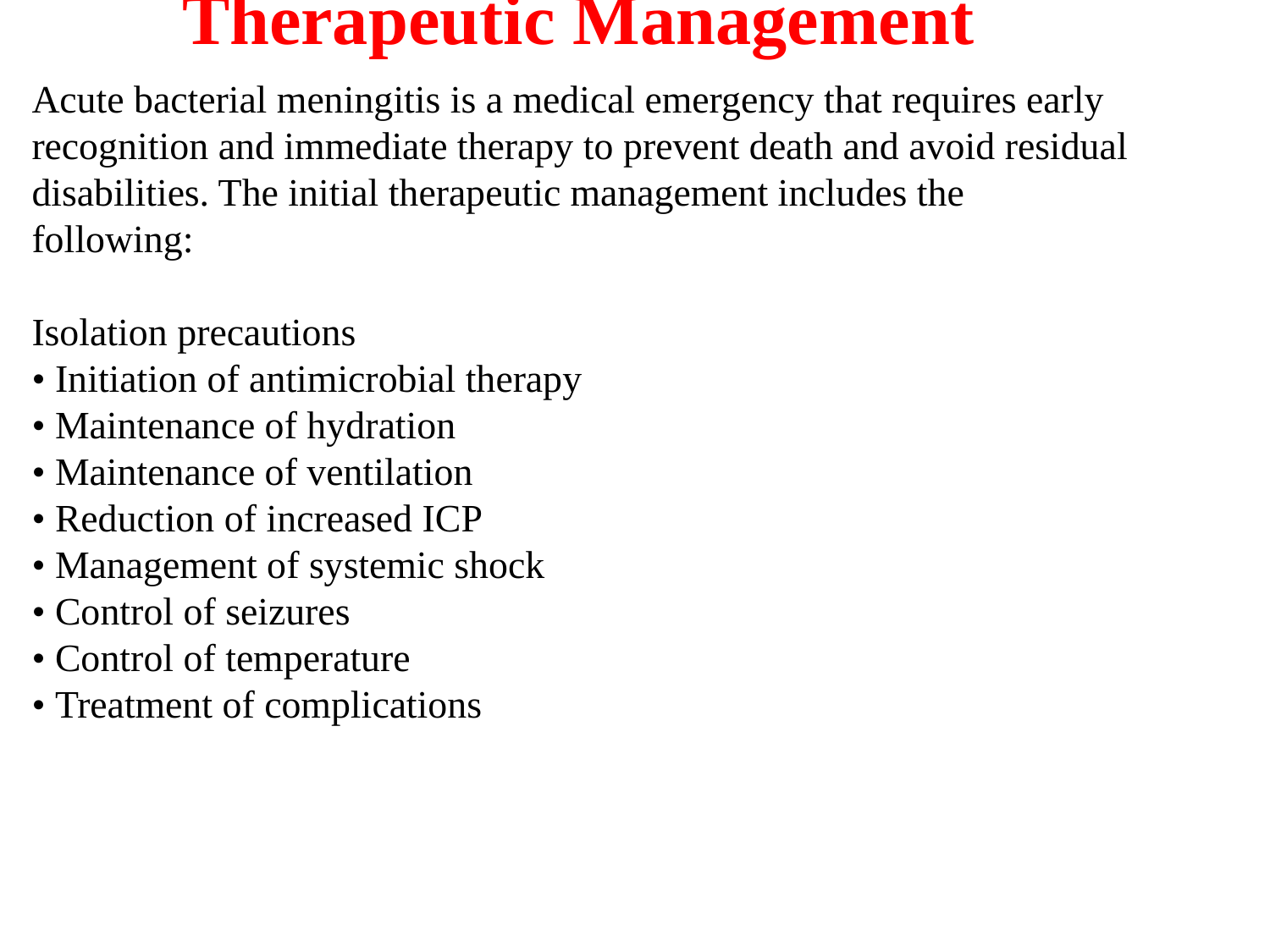

# Therapeutic Management
Acute bacterial meningitis is a medical emergency that requires early recognition and immediate therapy to prevent death and avoid residual disabilities. The initial therapeutic management includes the
following:

Isolation precautions
• Initiation of antimicrobial therapy
• Maintenance of hydration
• Maintenance of ventilation
• Reduction of increased ICP
• Management of systemic shock
• Control of seizures
• Control of temperature
• Treatment of complications